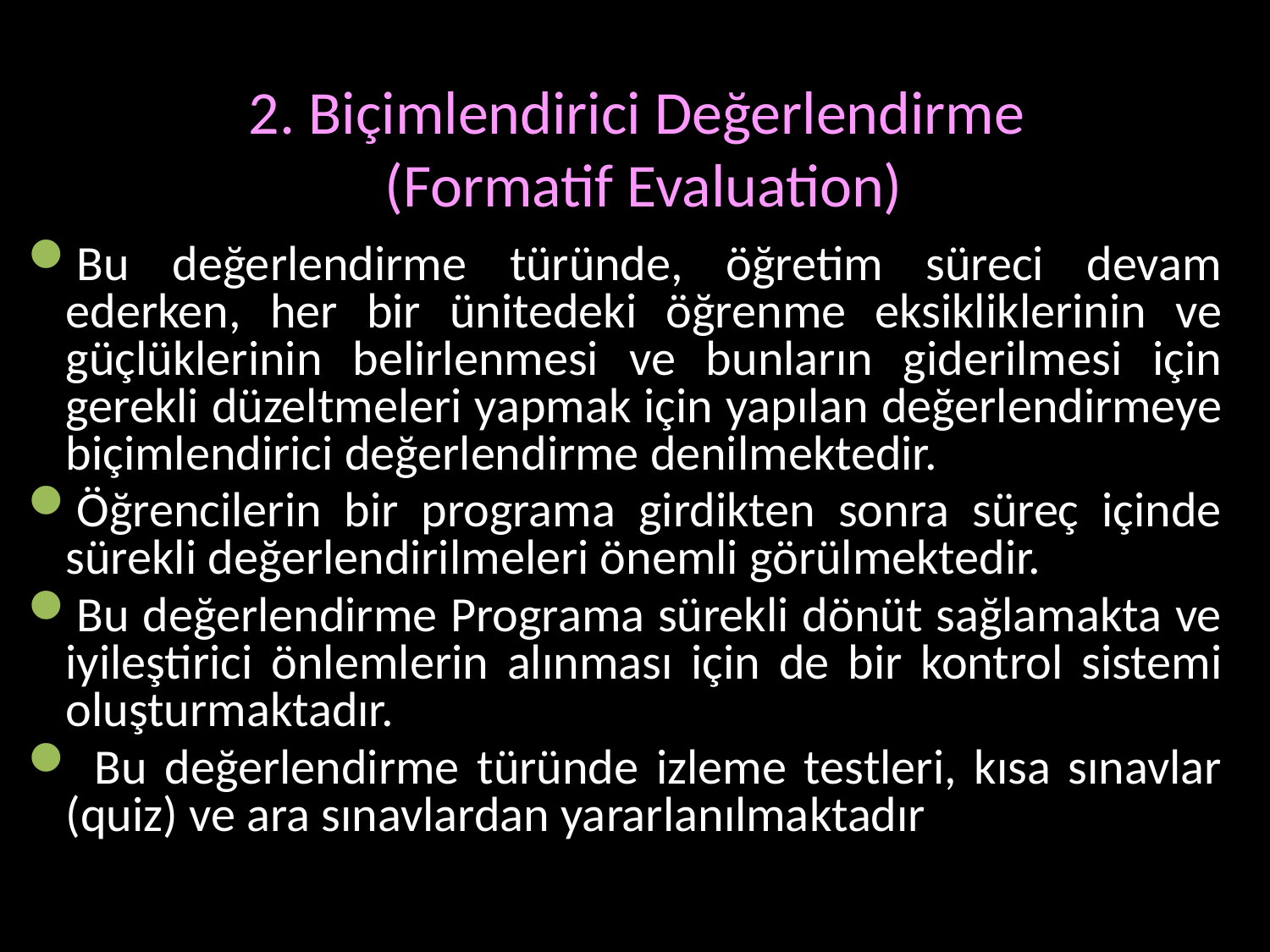

# 2. Biçimlendirici Değerlendirme (Formatif Evaluation)
Bu değerlendirme türünde, öğretim süreci devam ederken, her bir ünitedeki öğrenme eksikliklerinin ve güçlüklerinin belirlenmesi ve bunların giderilmesi için gerekli düzeltmeleri yapmak için yapılan değerlendirmeye biçimlendirici değerlendirme denilmektedir.
Öğrencilerin bir programa girdikten sonra süreç içinde sürekli değerlendirilmeleri önemli görülmektedir.
Bu değerlendirme Programa sürekli dönüt sağlamakta ve iyileştirici önlemlerin alınması için de bir kontrol sistemi oluşturmaktadır.
 Bu değerlendirme türünde izleme testleri, kısa sınavlar (quiz) ve ara sınavlardan yararlanılmaktadır